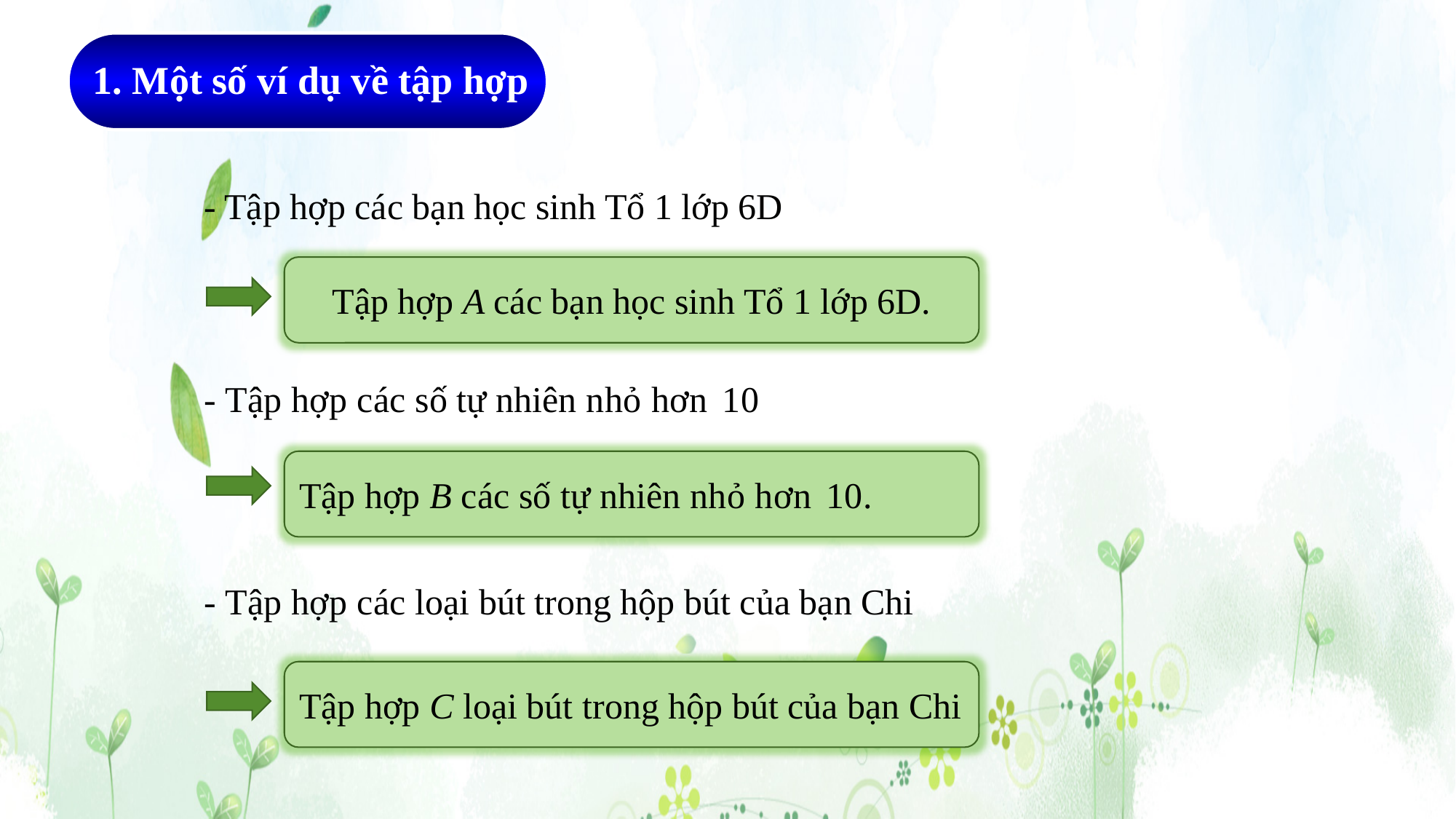

1. Một số ví dụ về tập hợp
- Tập hợp các bạn học sinh Tổ 1 lớp 6D

Tập hợp A các bạn học sinh Tổ 1 lớp 6D.

- Tập hợp các số tự nhiên nhỏ hơn 10

Tập hợp B các số tự nhiên nhỏ hơn 10.

- Tập hợp các loại bút trong hộp bút của bạn Chi

Tập hợp C loại bút trong hộp bút của bạn Chi